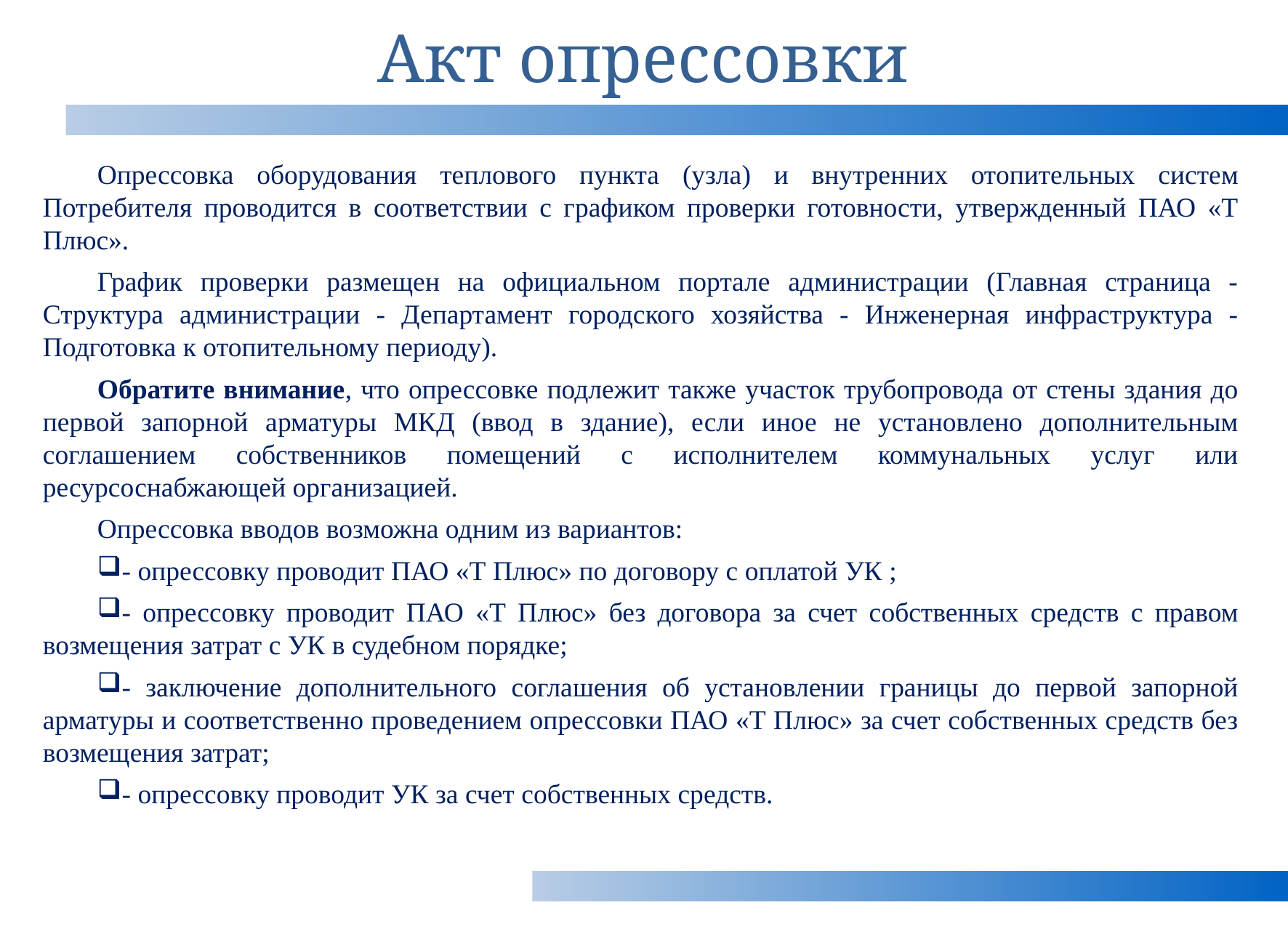

# Акт опрессовки

Опрессовка оборудования теплового пункта (узла) и внутренних отопительных систем Потребителя проводится в соответствии с графиком проверки готовности, утвержденный ПАО «Т Плюс».
График проверки размещен на официальном портале администрации (Главная страница - Структура администрации - Департамент городского хозяйства - Инженерная инфраструктура - Подготовка к отопительному периоду).
Обратите внимание, что опрессовке подлежит также участок трубопровода от стены здания до первой запорной арматуры МКД (ввод в здание), если иное не установлено дополнительным соглашением собственников помещений с исполнителем коммунальных услуг или ресурсоснабжающей организацией.
Опрессовка вводов возможна одним из вариантов:
- опрессовку проводит ПАО «Т Плюс» по договору с оплатой УК ;
- опрессовку проводит ПАО «Т Плюс» без договора за счет собственных средств с правом возмещения затрат с УК в судебном порядке;
- заключение дополнительного соглашения об установлении границы до первой запорной арматуры и соответственно проведением опрессовки ПАО «Т Плюс» за счет собственных средств без возмещения затрат;
- опрессовку проводит УК за счет собственных средств.